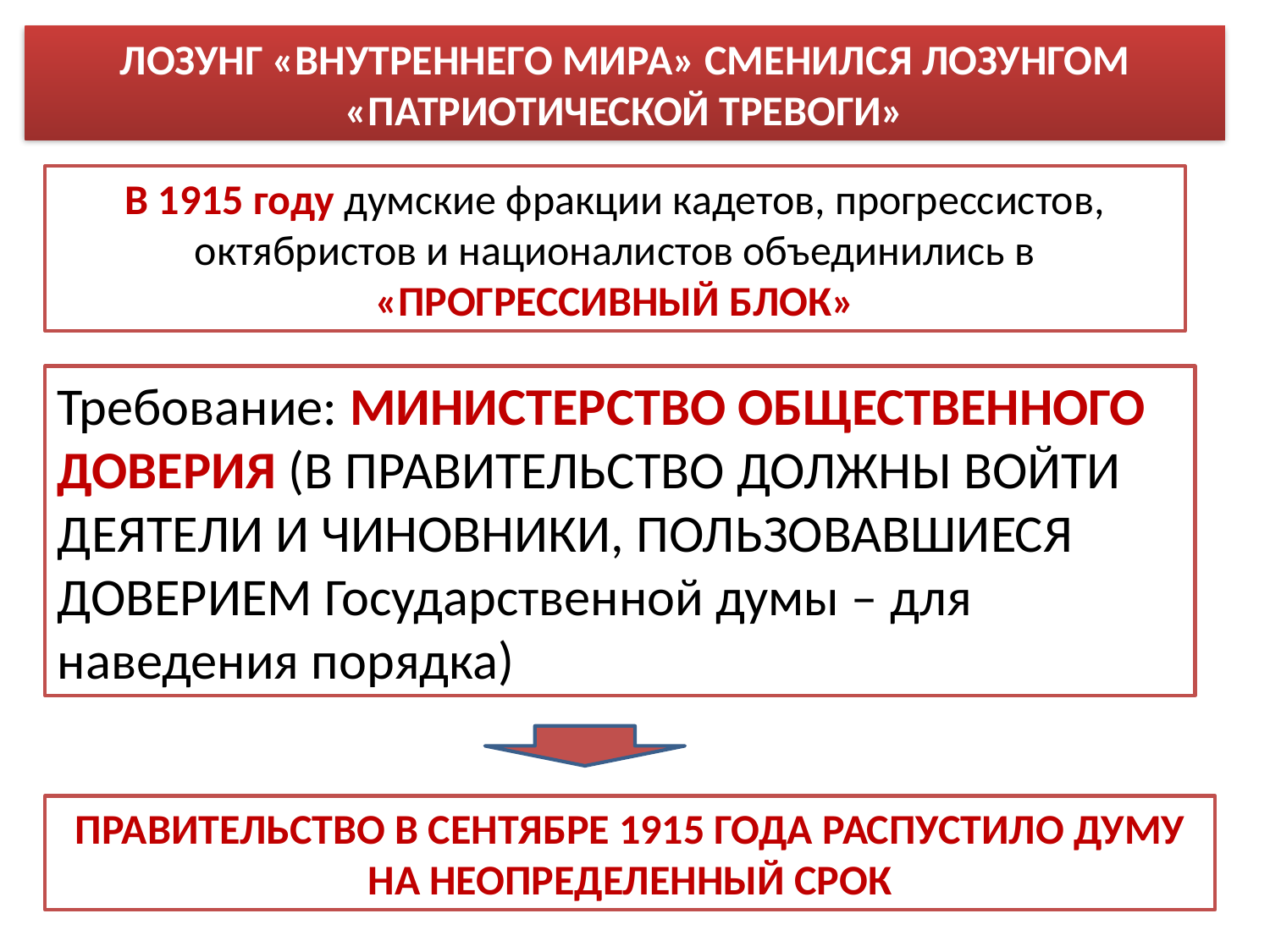

ЛОЗУНГ «ВНУТРЕННЕГО МИРА» СМЕНИЛСЯ ЛОЗУНГОМ «ПАТРИОТИЧЕСКОЙ ТРЕВОГИ»
В 1915 году думские фракции кадетов, прогрессистов, октябристов и националистов объединились в «ПРОГРЕССИВНЫЙ БЛОК»
Требование: МИНИСТЕРСТВО ОБЩЕСТВЕННОГО ДОВЕРИЯ (В ПРАВИТЕЛЬСТВО ДОЛЖНЫ ВОЙТИ ДЕЯТЕЛИ И ЧИНОВНИКИ, ПОЛЬЗОВАВШИЕСЯ ДОВЕРИЕМ Государственной думы – для наведения порядка)

ПРАВИТЕЛЬСТВО В СЕНТЯБРЕ 1915 ГОДА РАСПУСТИЛО ДУМУ НА НЕОПРЕДЕЛЕННЫЙ СРОК